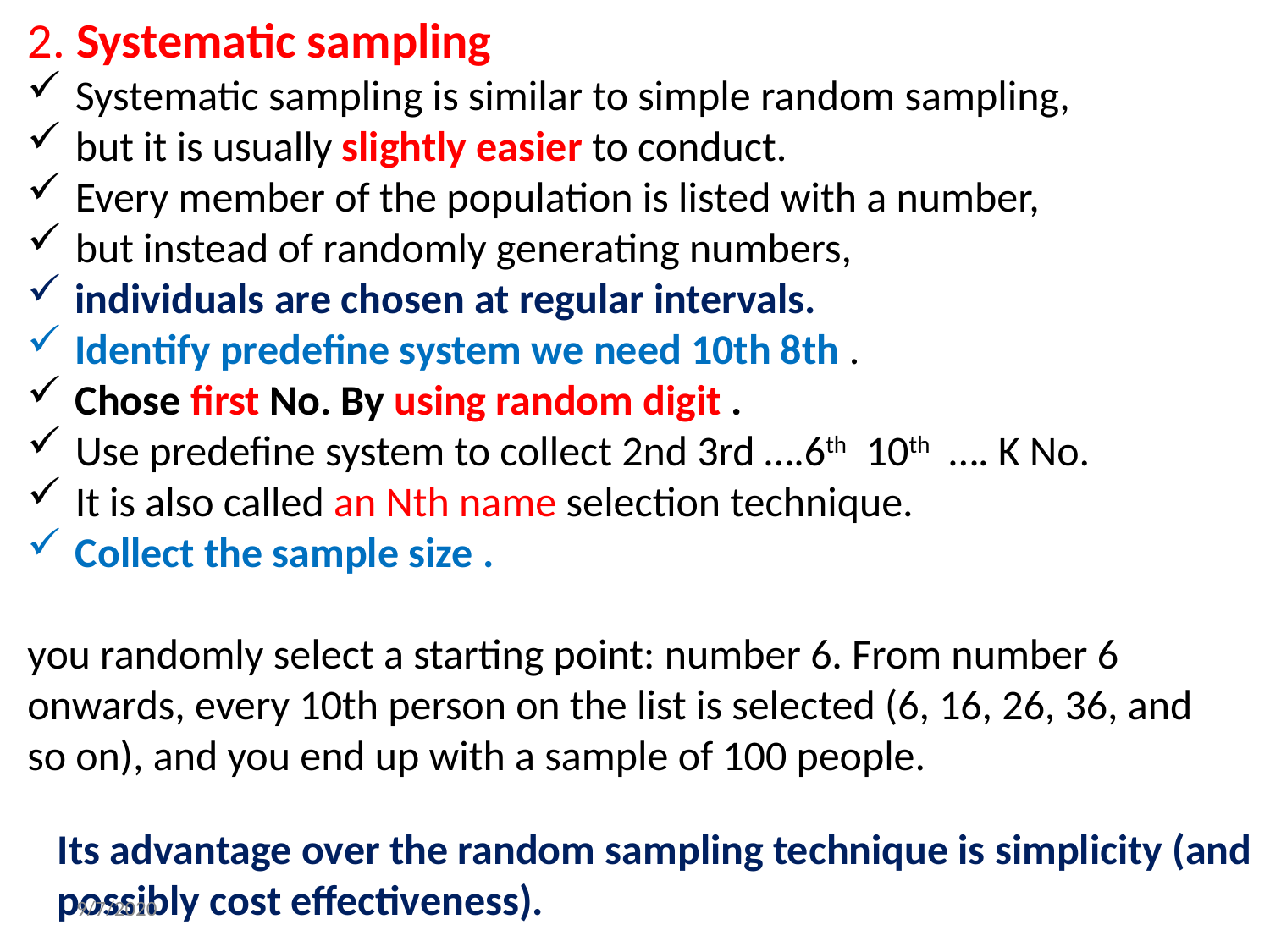

2. Systematic sampling
Systematic sampling is similar to simple random sampling,
but it is usually slightly easier to conduct.
Every member of the population is listed with a number,
but instead of randomly generating numbers,
individuals are chosen at regular intervals.
Identify predefine system we need 10th 8th .
Chose first No. By using random digit .
Use predefine system to collect 2nd 3rd ….6th  10th  …. K No.
It is also called an Nth name selection technique.
Collect the sample size .

you randomly select a starting point: number 6. From number 6 onwards, every 10th person on the list is selected (6, 16, 26, 36, and so on), and you end up with a sample of 100 people.

Its advantage over the random sampling technique is simplicity (and possibly cost effectiveness).
9/7/2020